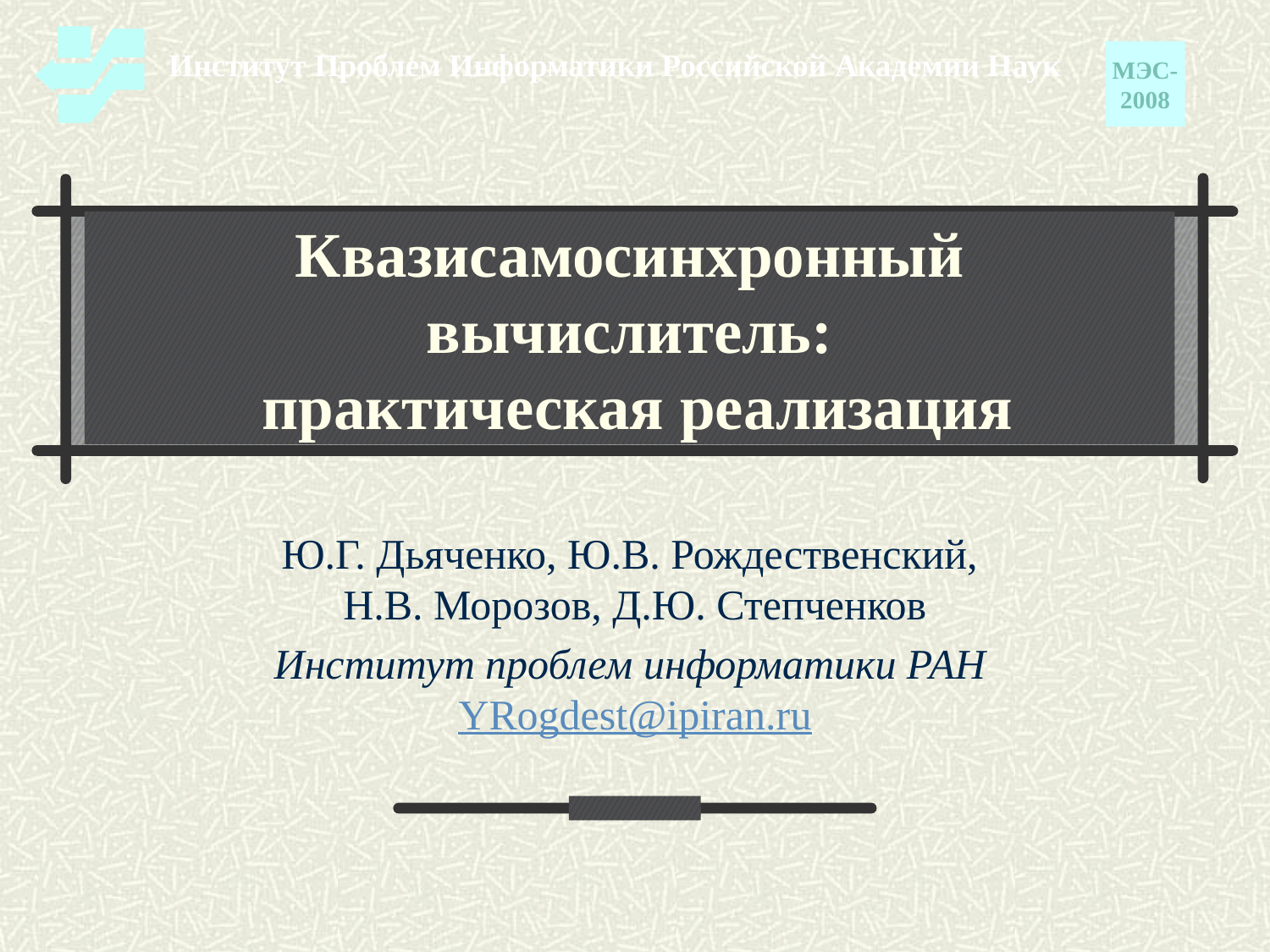

Институт Проблем Информатики Российской Академии Наук
МЭС-
2008

# Квазисамосинхронный вычислитель: практическая реализация
Ю.Г. Дьяченко, Ю.В. Рождественский,
Н.В. Морозов, Д.Ю. Степченков
Институт проблем информатики РАН YRogdest@ipiran.ru